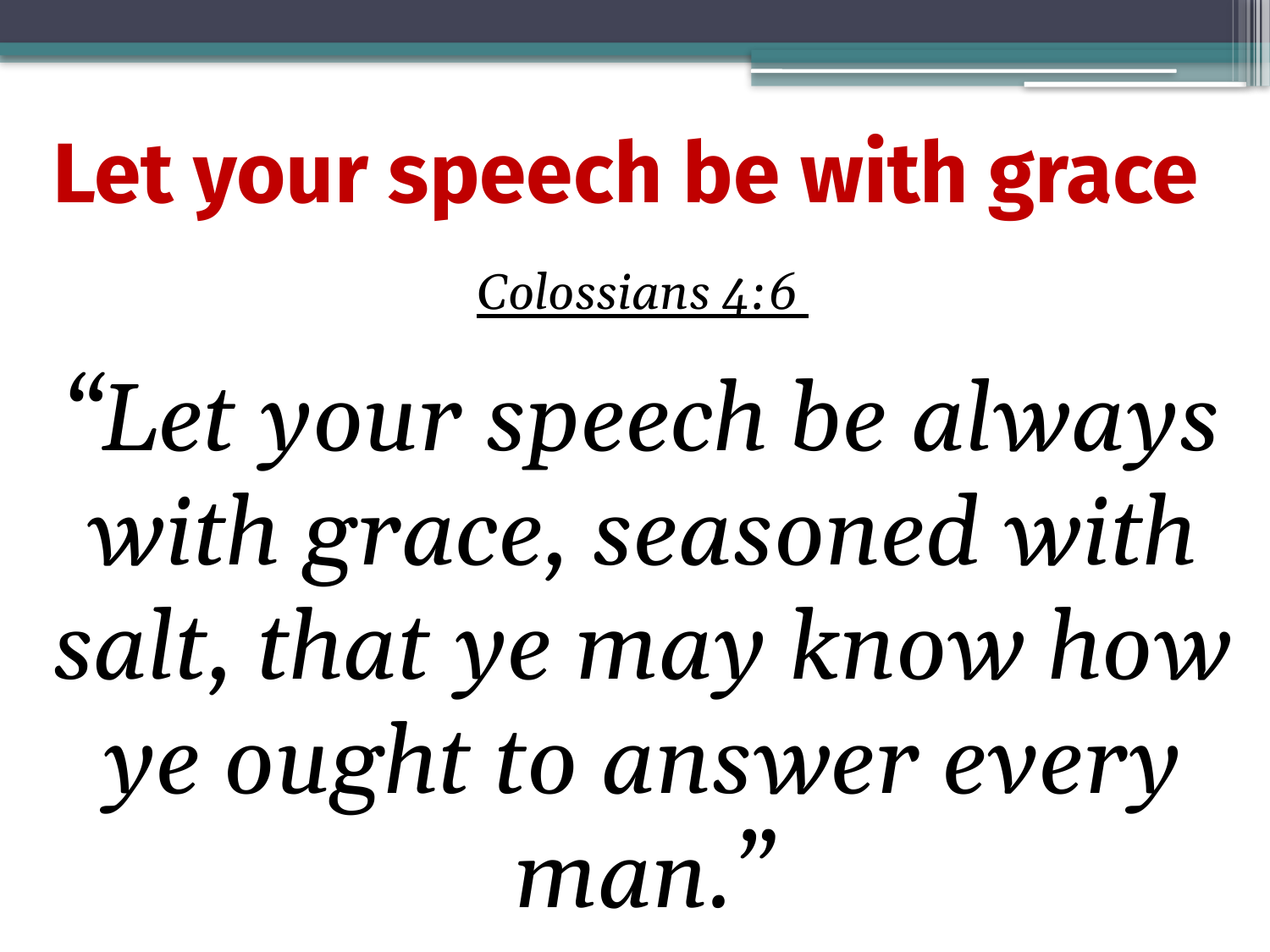

# Let your speech be with grace
Colossians 4:6

“Let your speech be always with grace, seasoned with salt, that ye may know how ye ought to answer every man.”